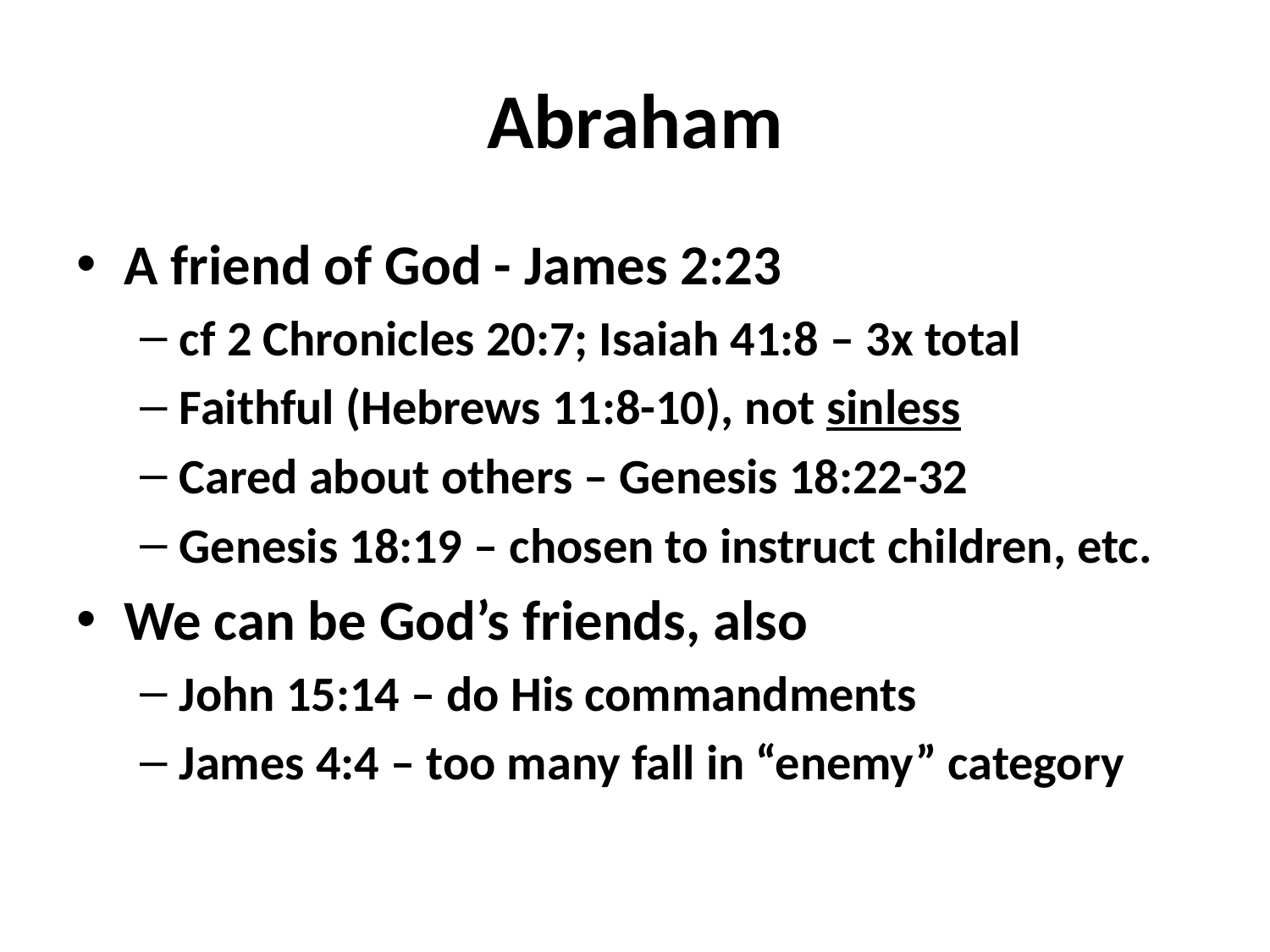

# Abraham
A friend of God - James 2:23
cf 2 Chronicles 20:7; Isaiah 41:8 – 3x total
Faithful (Hebrews 11:8-10), not sinless
Cared about others – Genesis 18:22-32
Genesis 18:19 – chosen to instruct children, etc.
We can be God’s friends, also
John 15:14 – do His commandments
James 4:4 – too many fall in “enemy” category